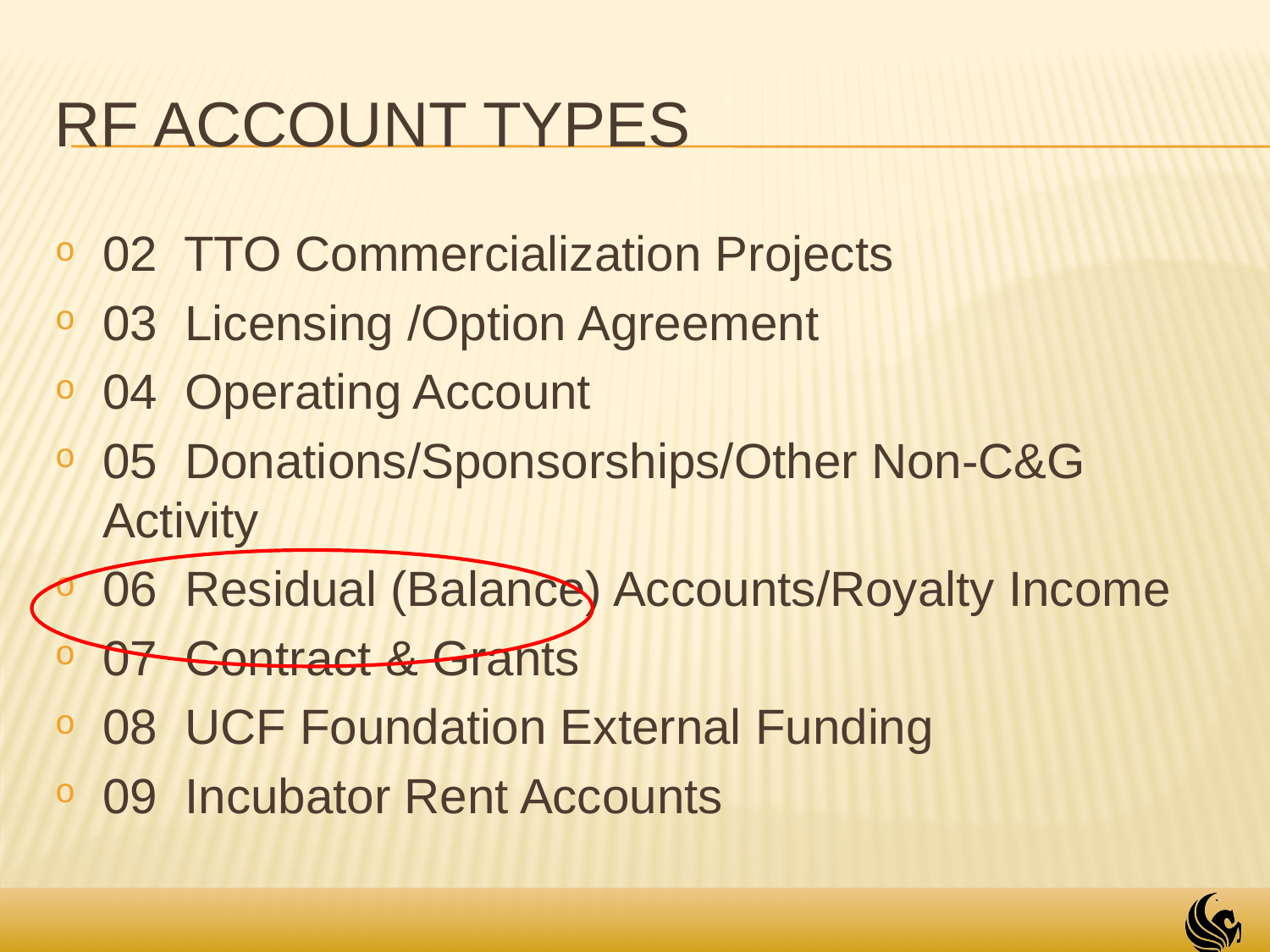

# RF Account Types
02  TTO Commercialization Projects
03  Licensing /Option Agreement
04  Operating Account
05  Donations/Sponsorships/Other Non-C&G Activity
06  Residual (Balance) Accounts/Royalty Income
07  Contract & Grants
08  UCF Foundation External Funding
09  Incubator Rent Accounts